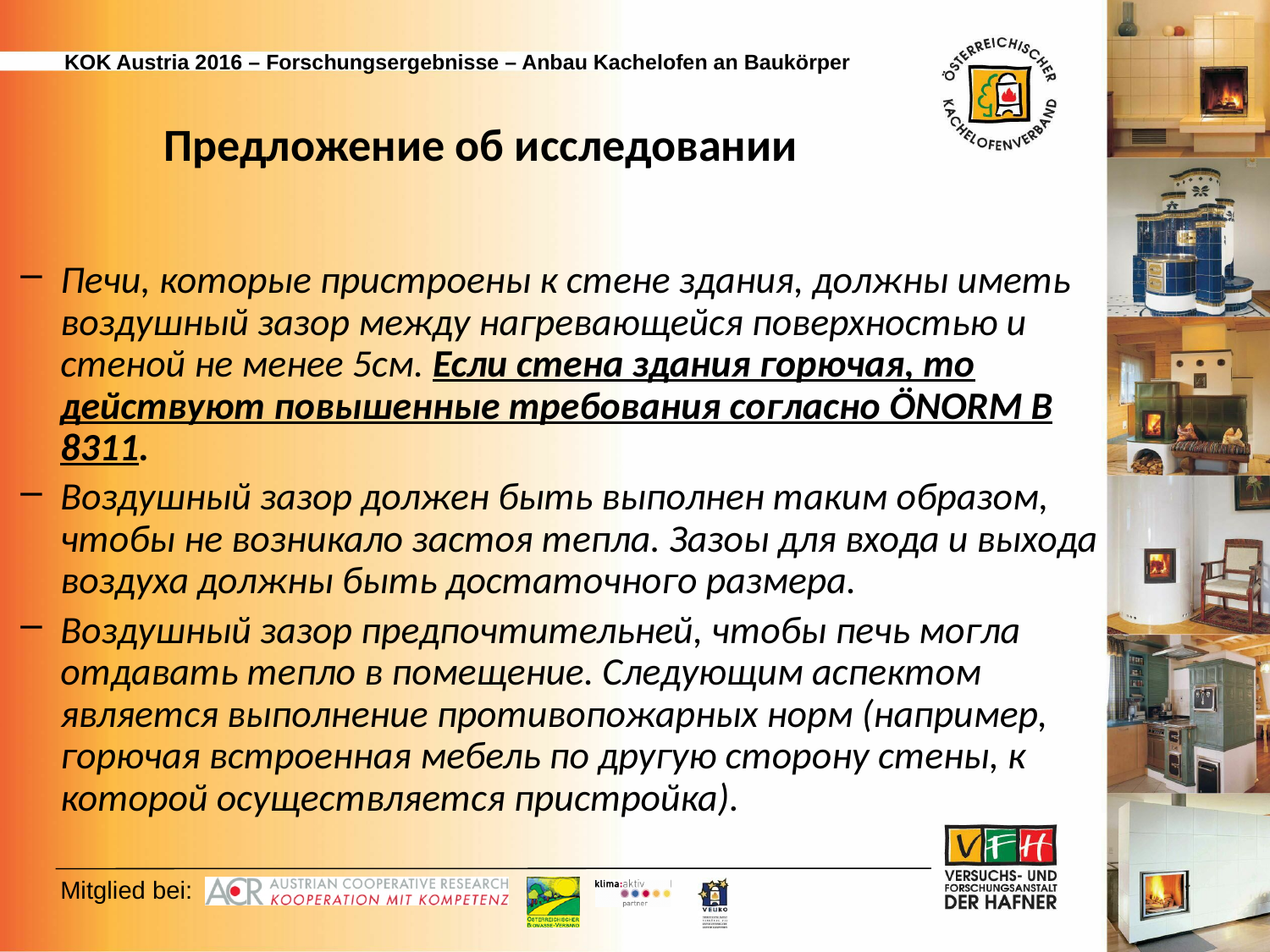

# Предложение об исследовании

Печи, которые пристроены к стене здания, должны иметь воздушный зазор между нагревающейся поверхностью и стеной не менее 5см. Если стена здания горючая, то действуют повышенные требования согласно ÖNORM B 8311.
Воздушный зазор должен быть выполнен таким образом, чтобы не возникало застоя тепла. Зазоы для входа и выхода воздуха должны быть достаточного размера.
Воздушный зазор предпочтительней, чтобы печь могла отдавать тепло в помещение. Следующим аспектом является выполнение противопожарных норм (например, горючая встроенная мебель по другую сторону стены, к которой осуществляется пристройка).